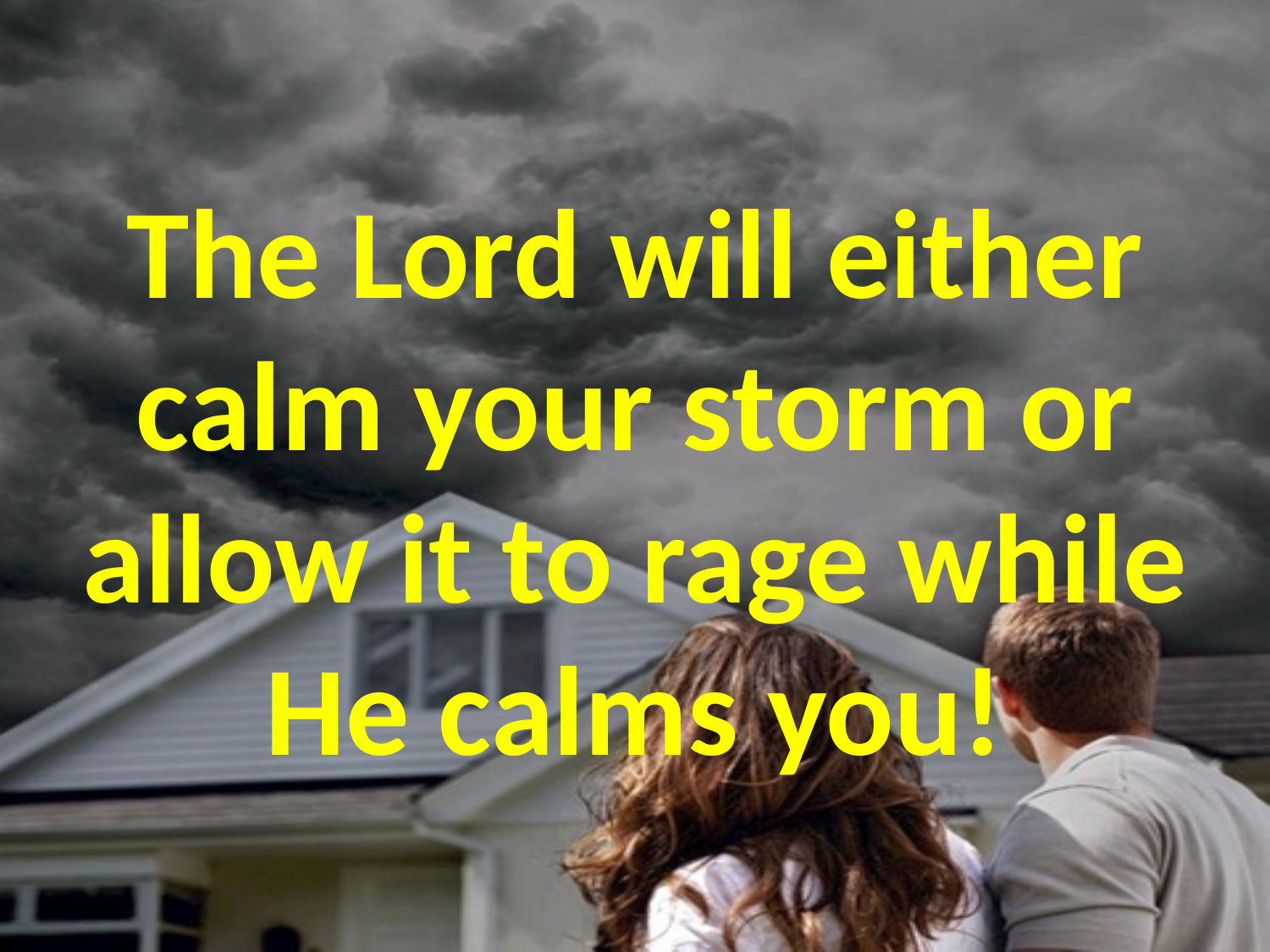

# The Lord will either calm your storm or allow it to rage while He calms you!